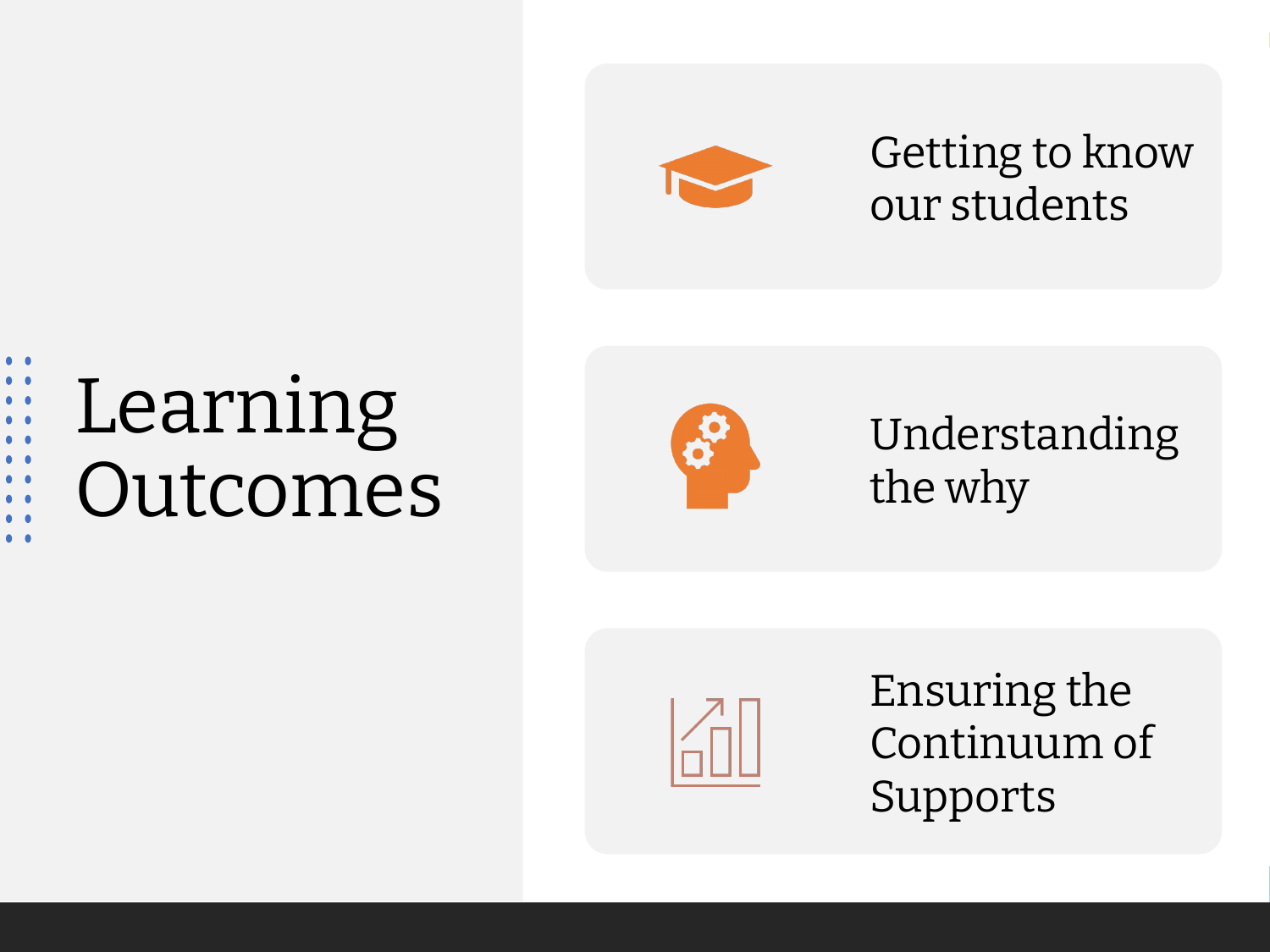

Getting to know our students
Understanding the why
Ensuring the Continuum of Supports
# Learning Outcomes